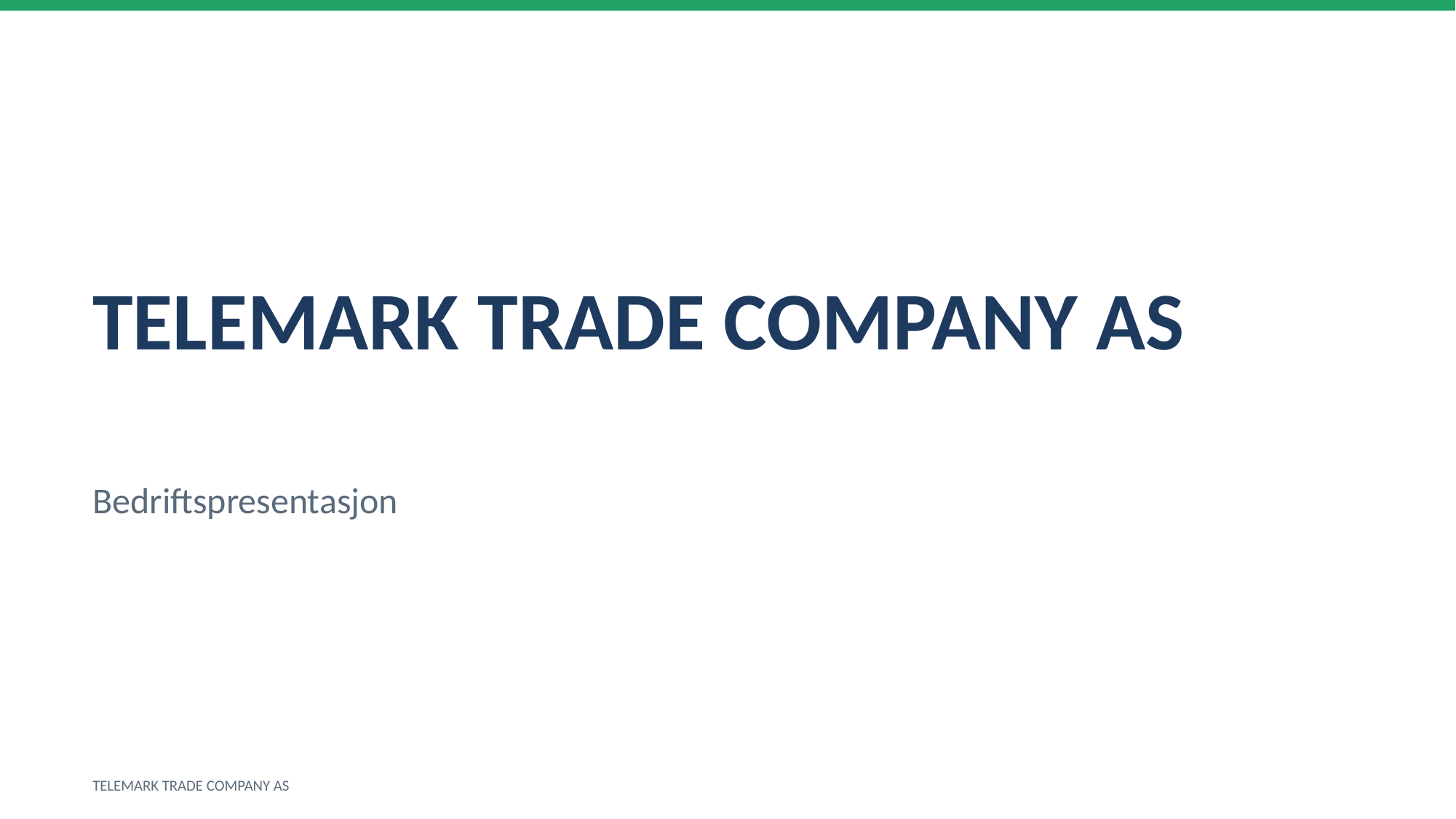

TELEMARK TRADE COMPANY AS
Bedriftspresentasjon
TELEMARK TRADE COMPANY AS